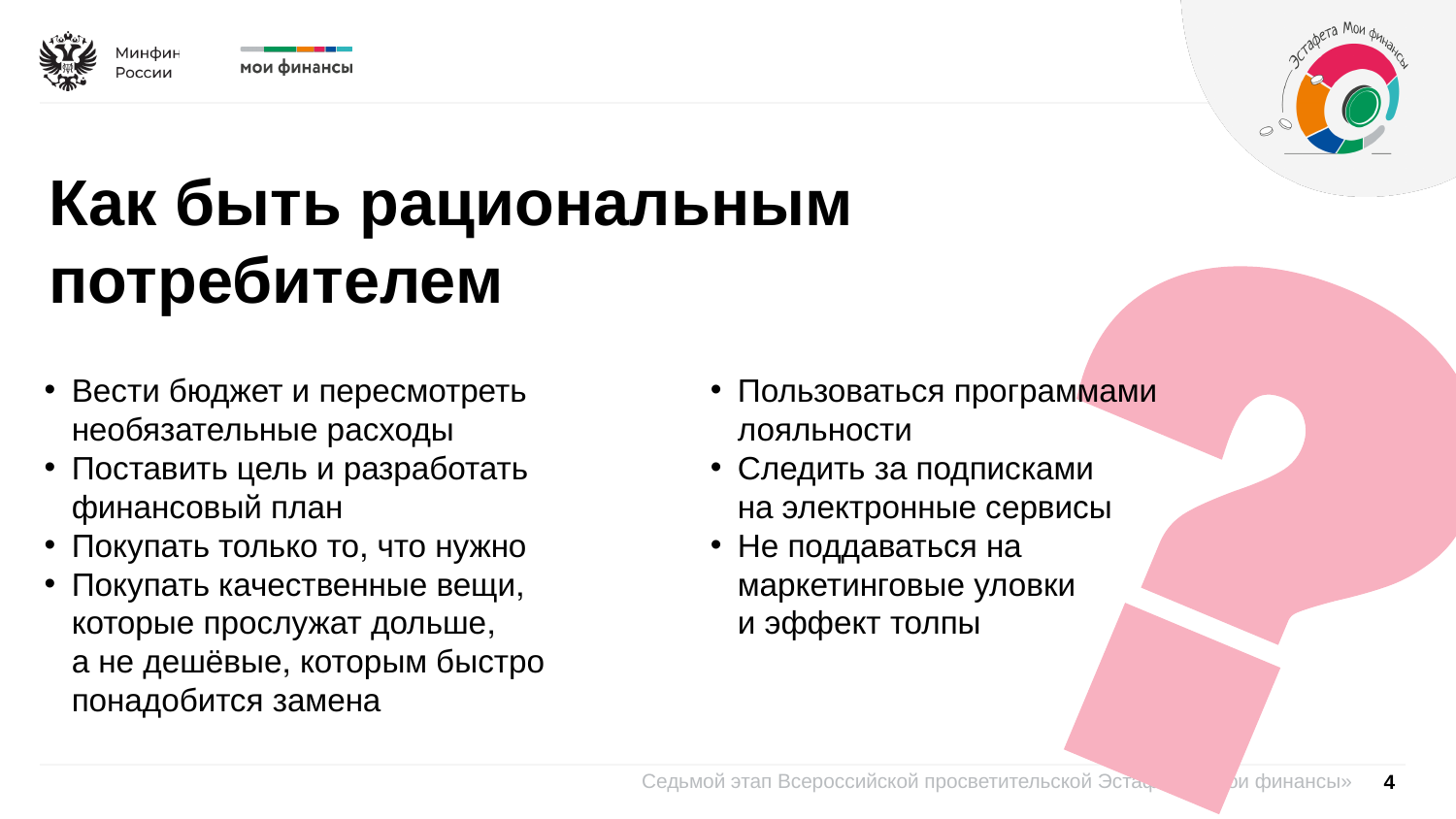

?
Как быть рациональным потребителем
Вести бюджет и пересмотреть необязательные расходы
Поставить цель и разработать финансовый план
Покупать только то, что нужно
Покупать качественные вещи,
которые прослужат дольше,
а не дешёвые, которым быстро понадобится замена
Пользоваться программами лояльности
Следить за подписками
на электронные сервисы
Не поддаваться на маркетинговые уловки
и эффект толпы
4